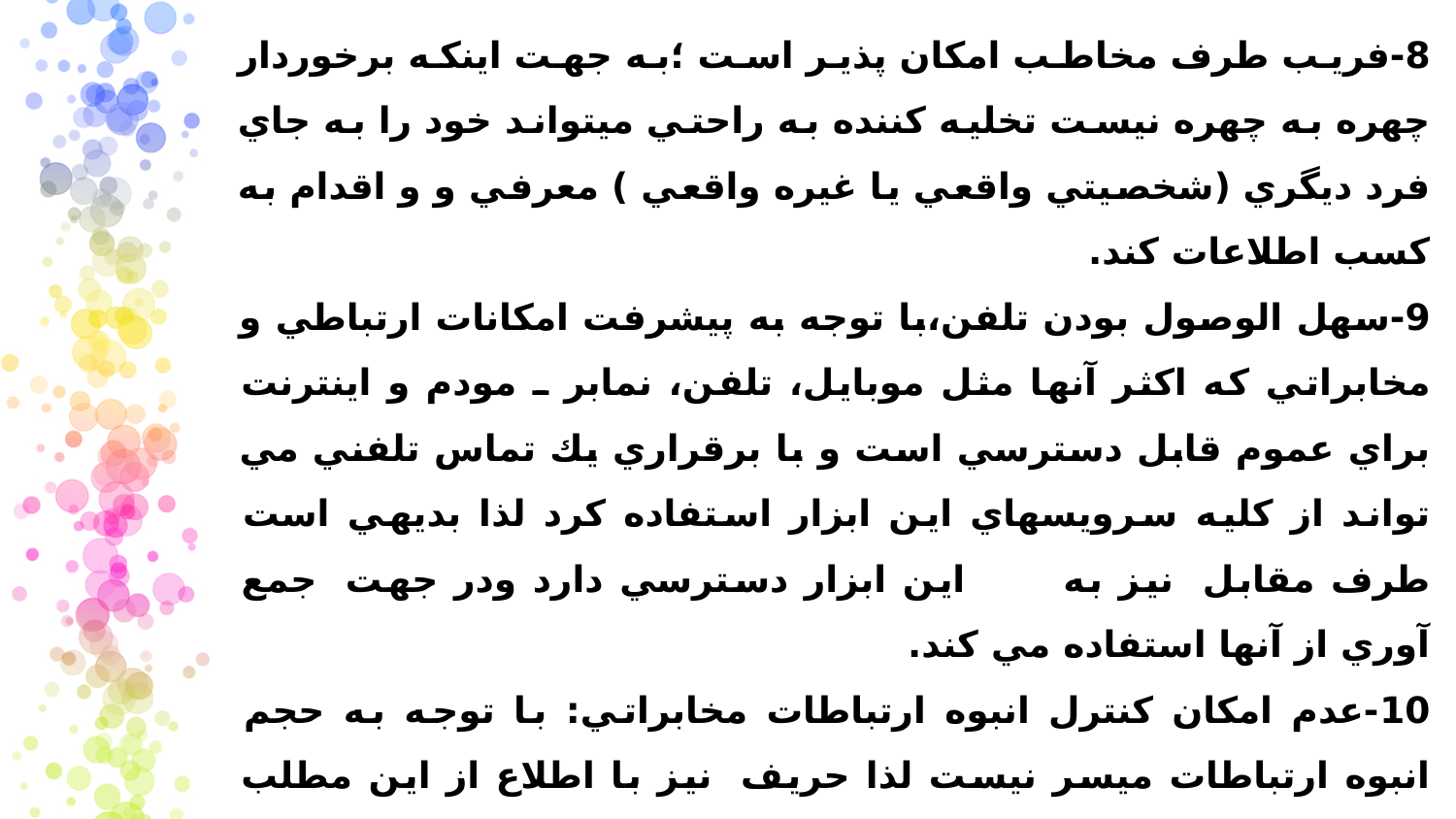

8-فريب طرف مخاطب امكان پذير است ؛به جهت اينكه برخوردار چهره به چهره نيست تخليه كننده به راحتي ميتواند خود را به جاي فرد ديگري (شخصيتي واقعي يا غيره واقعي ) معرفي و و اقدام به كسب اطلاعات كند.
9-سهل الوصول بودن تلفن،با توجه به پيشرفت امكانات ارتباطي و مخابراتي كه اكثر آنها مثل موبايل، تلفن، نمابر ـ مودم و اينترنت براي عموم قابل دسترسي است و با برقراري يك تماس تلفني مي تواند از كليه سرويسهاي اين ابزار استفاده كرد لذا بديهي است طرف مقابل  نيز به      اين ابزار دسترسي دارد ودر جهت  جمع آوري از آنها استفاده مي كند.
10-عدم امكان كنترل انبوه ارتباطات مخابراتي: با توجه به حجم انبوه ارتباطات ميسر نيست لذا حريف  نيز با اطلاع از اين مطلب سوء استفاده كرده و اقدام تخليه به تلفني مي كند.
11- عدم توجيه،كم شدن حساسيت يا فراموشي،اعتماد بي جا، مسامحه و سهل انگاري،ساده     لوحي، عدم ذكاوت و بعضي ديگر از ضعفهاي تخليه شونده به موفقيت تخليه كننده كمك       مي كند